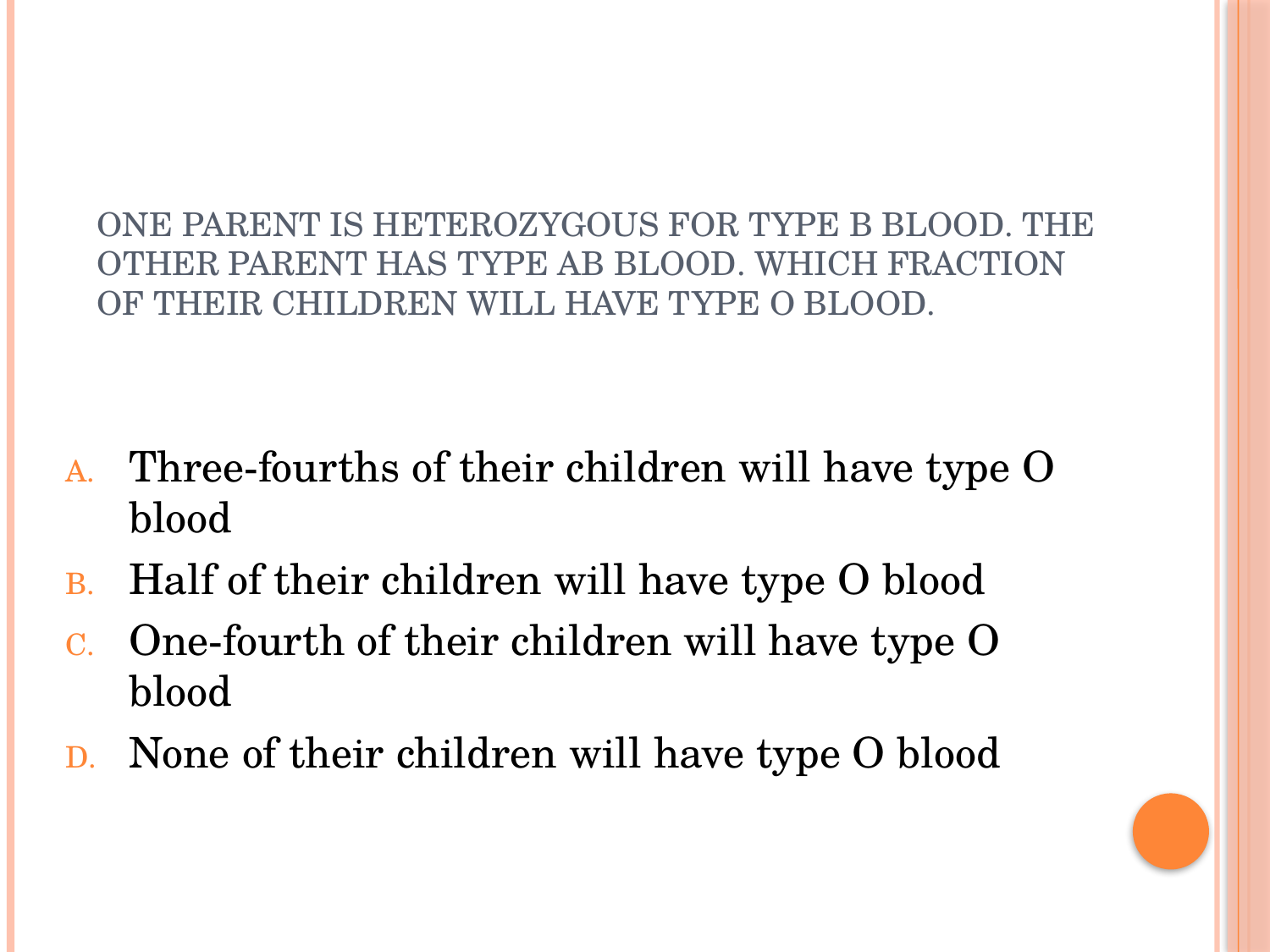

# One parent is heterozygous for type B blood. The other parent has type AB blood. Which fraction of their children will have type O blood.
Three-fourths of their children will have type O blood
Half of their children will have type O blood
One-fourth of their children will have type O blood
None of their children will have type O blood